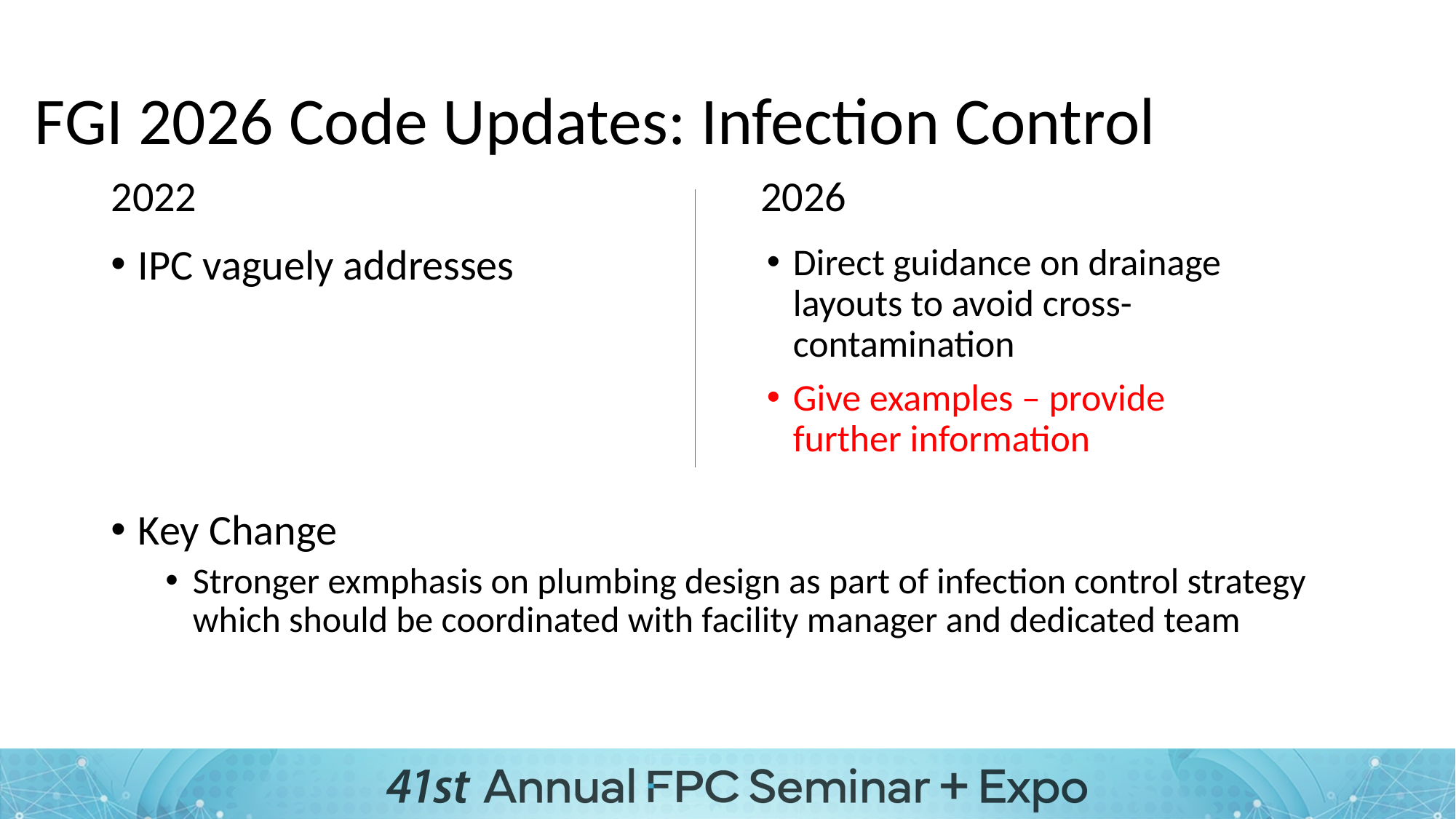

# FGI 2026 Code Updates: Infection Control
2022

2026

IPC vaguely addresses

Direct guidance on drainage layouts to avoid cross-contamination
Give examples – provide further information
Key Change
Stronger exmphasis on plumbing design as part of infection control strategy which should be coordinated with facility manager and dedicated team